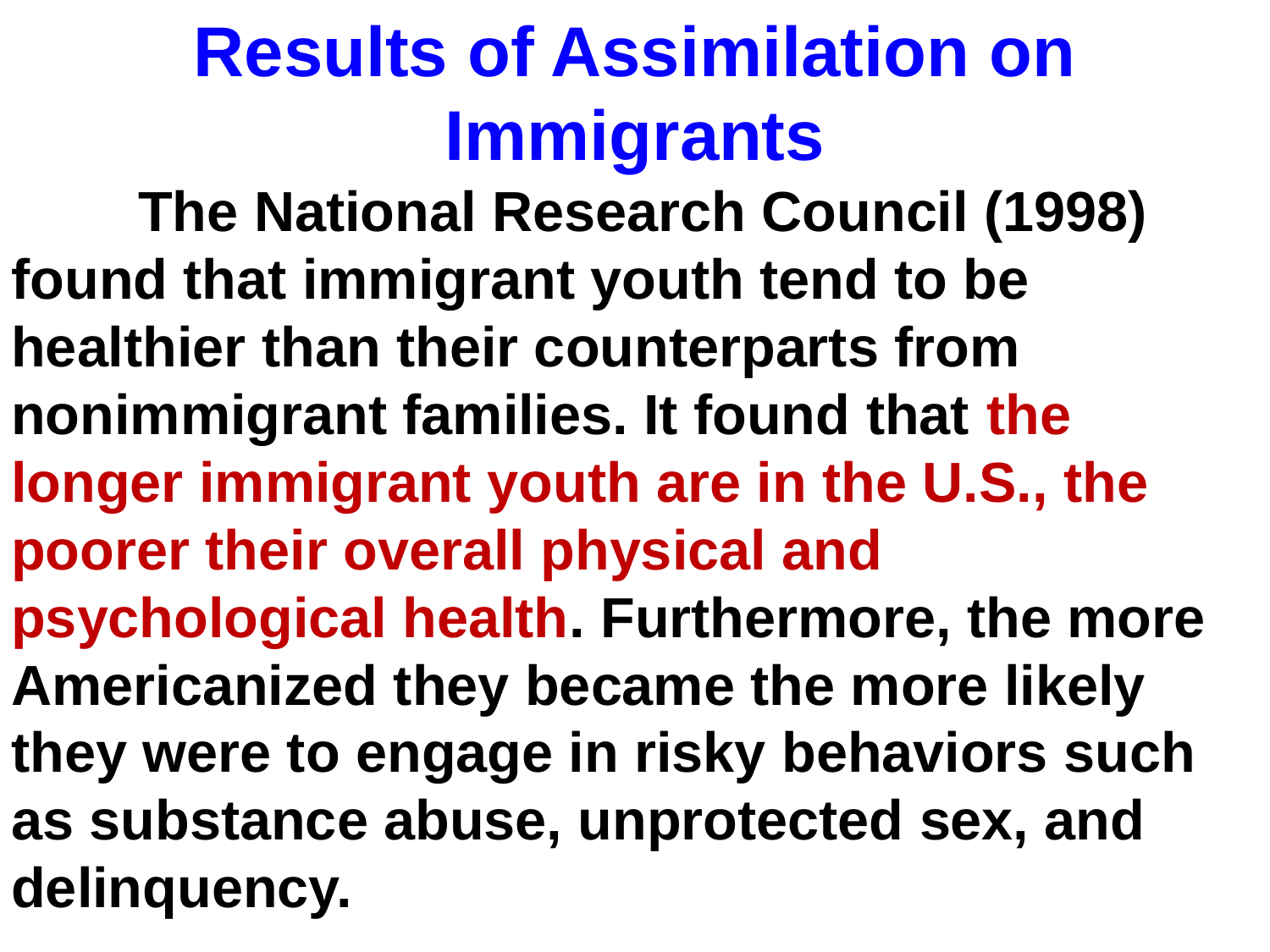

Results of Assimilation on Immigrants
	The National Research Council (1998) found that immigrant youth tend to be healthier than their counterparts from nonimmigrant families. It found that the longer immigrant youth are in the U.S., the poorer their overall physical and psychological health. Furthermore, the more Americanized they became the more likely they were to engage in risky behaviors such as substance abuse, unprotected sex, and delinquency.
37